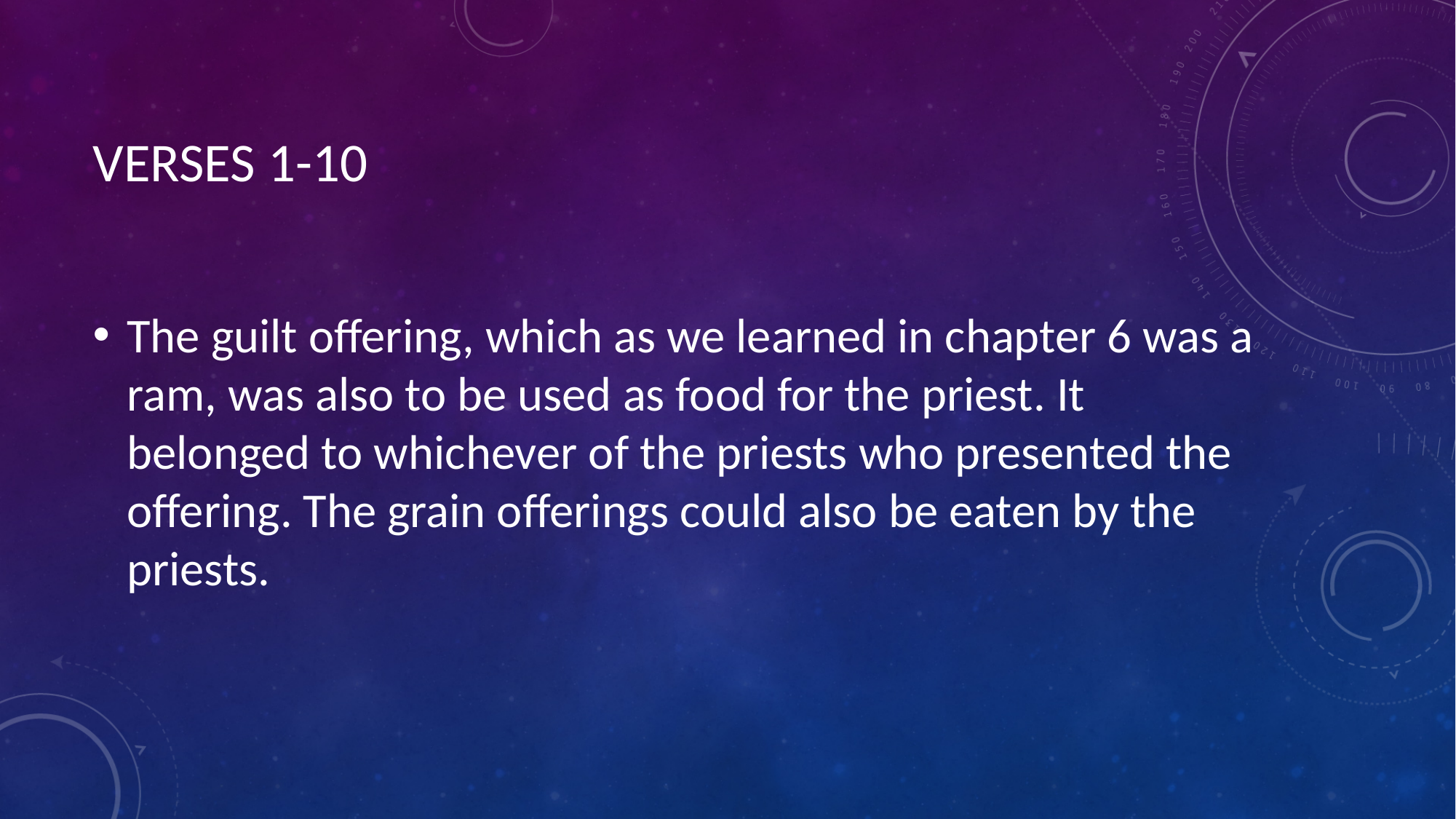

# Verses 1-10
The guilt offering, which as we learned in chapter 6 was a ram, was also to be used as food for the priest. It belonged to whichever of the priests who presented the offering. The grain offerings could also be eaten by the priests.